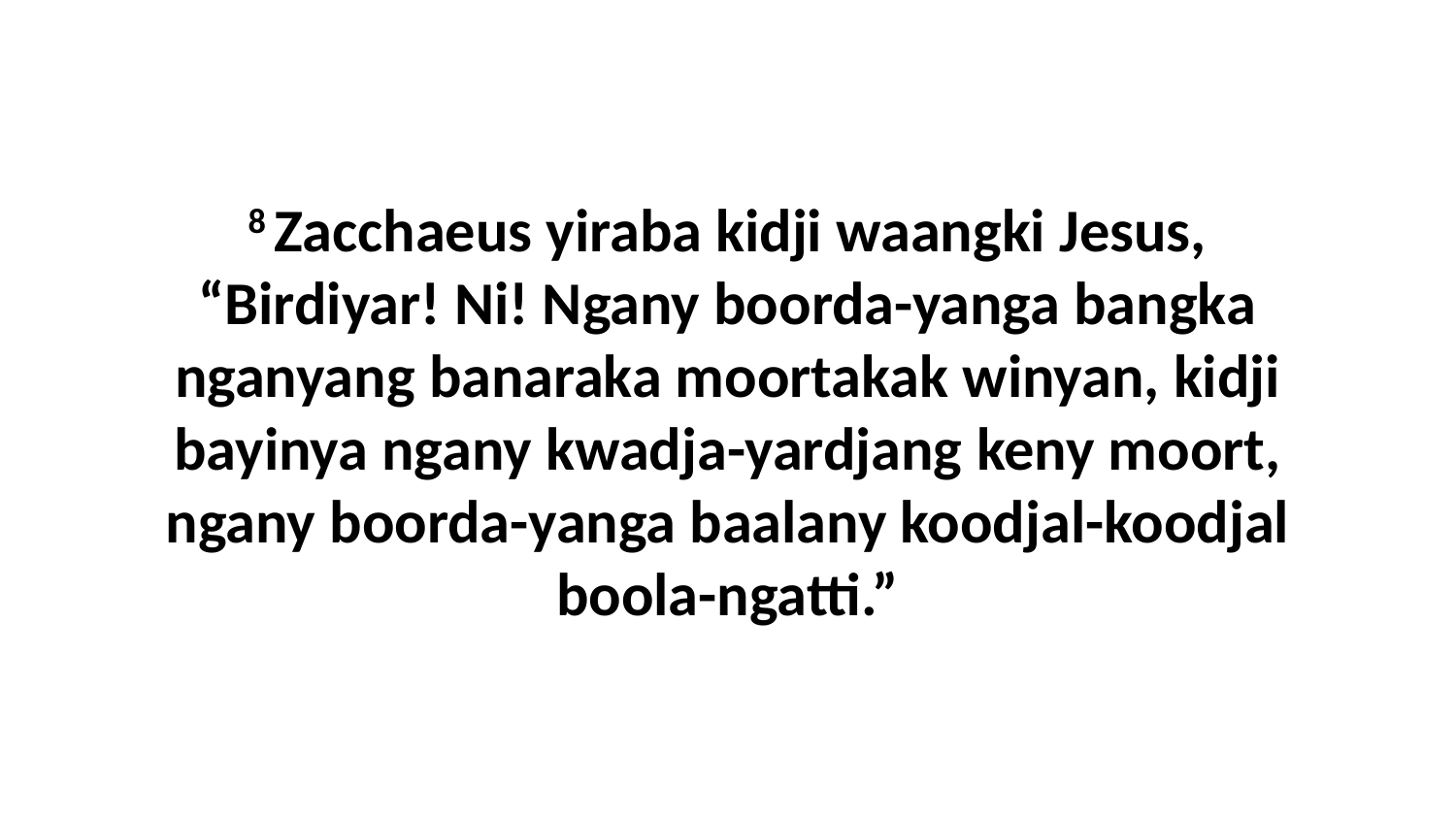

8 Zacchaeus yiraba kidji waangki Jesus, “Birdiyar! Ni! Ngany boorda-yanga bangka nganyang banaraka moortakak winyan, kidji bayinya ngany kwadja-yardjang keny moort, ngany boorda-yanga baalany koodjal-koodjal boola-ngatti.”